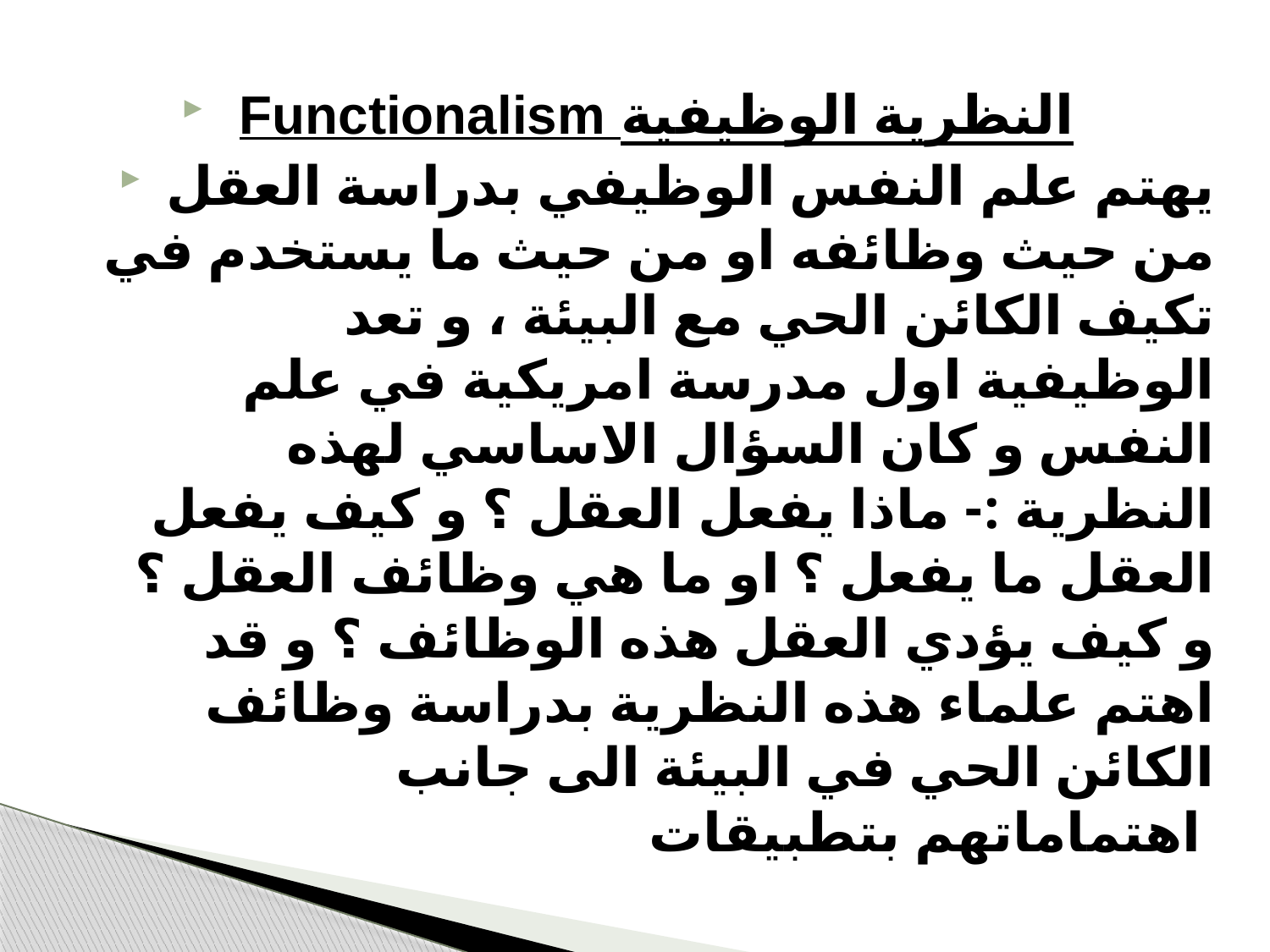

#
Functionalism النظرية الوظيفية
يهتم علم النفس الوظيفي بدراسة العقل من حيث وظائفه او من حيث ما يستخدم في تكيف الكائن الحي مع البيئة ، و تعد الوظيفية اول مدرسة امريكية في علم النفس و كان السؤال الاساسي لهذه النظرية :- ماذا يفعل العقل ؟ و كيف يفعل العقل ما يفعل ؟ او ما هي وظائف العقل ؟ و كيف يؤدي العقل هذه الوظائف ؟ و قد اهتم علماء هذه النظرية بدراسة وظائف الكائن الحي في البيئة الى جانب اهتماماتهم بتطبيقات